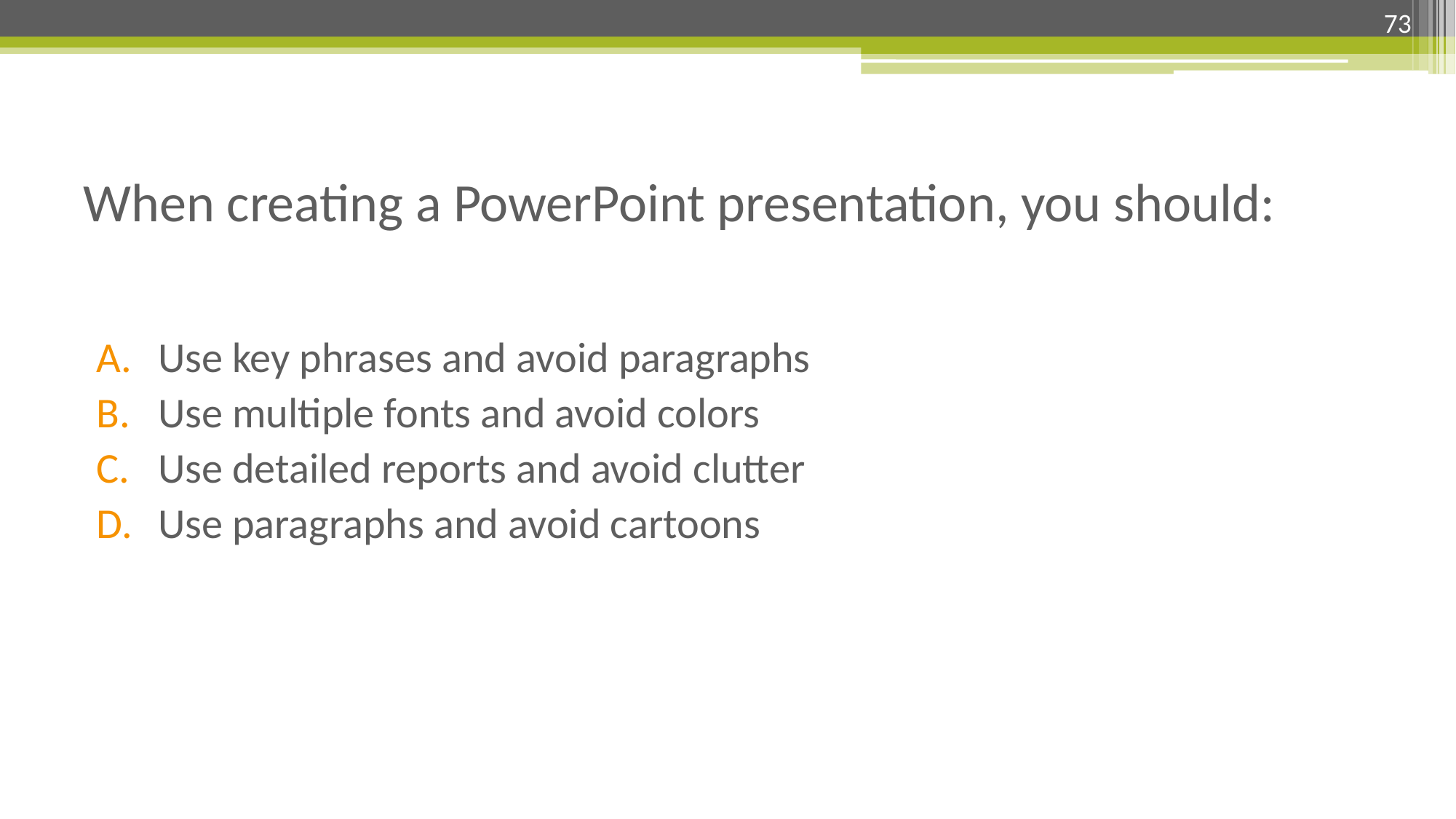

73
# When creating a PowerPoint presentation, you should:

Use key phrases and avoid paragraphs
Use multiple fonts and avoid colors
Use detailed reports and avoid clutter
Use paragraphs and avoid cartoons